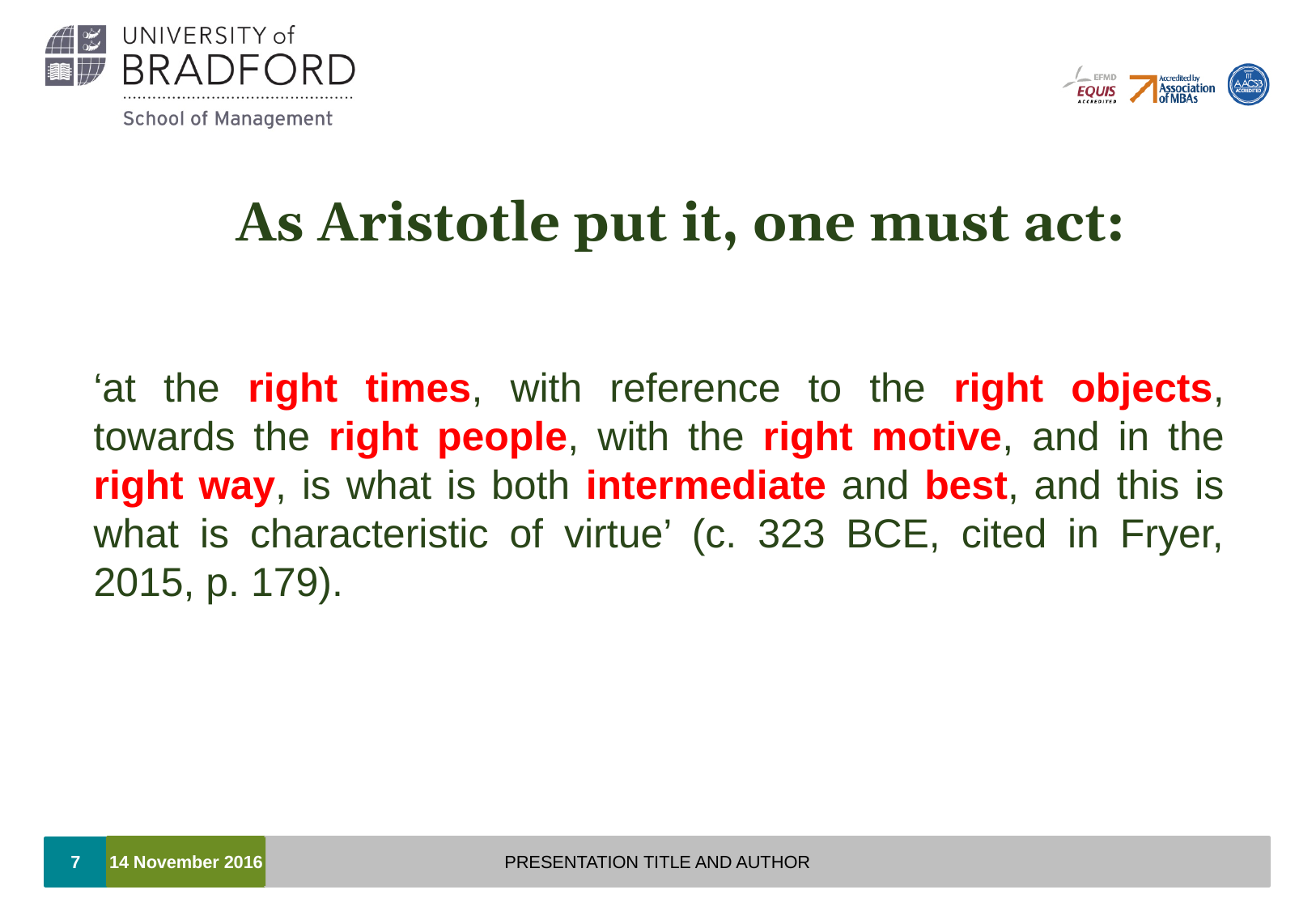

# As Aristotle put it, one must act:

‘at the right times, with reference to the right objects, towards the right people, with the right motive, and in the right way, is what is both intermediate and best, and this is what is characteristic of virtue’ (c. 323 BCE, cited in Fryer, 2015, p. 179).
7
14 November 2016
PRESENTATION TITLE AND AUTHOR